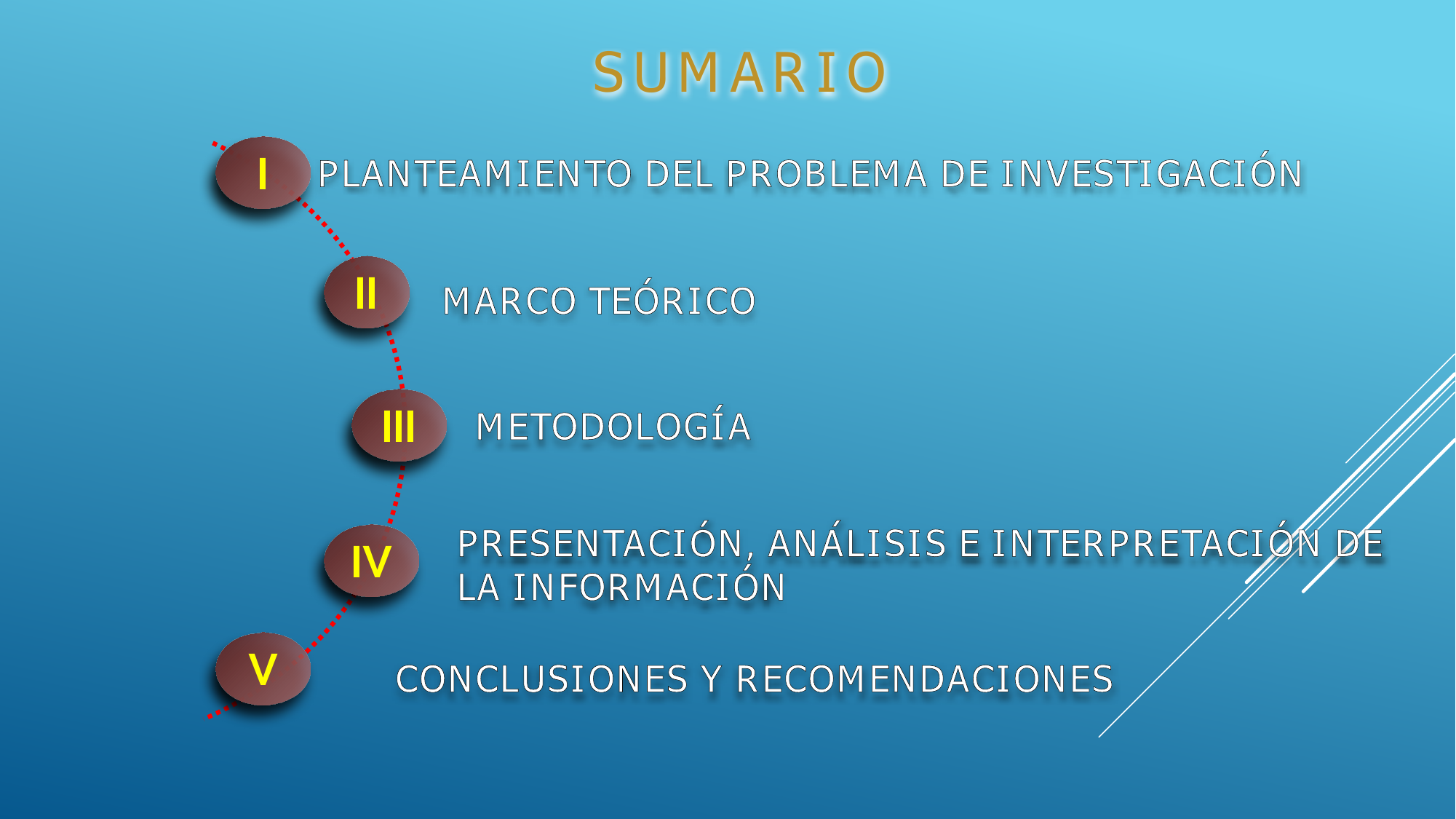

SUMARIO
I

PLANTEAMIENTO DEL PROBLEMA DE INVESTIGACIÓN
II
MARCO TEÓRICO
III
METODOLOGÍA
PRESENTACIÓN, ANÁLISIS E INTERPRETACIÓN DE LA INFORMACIÓN
IV
V
CONCLUSIONES Y RECOMENDACIONES